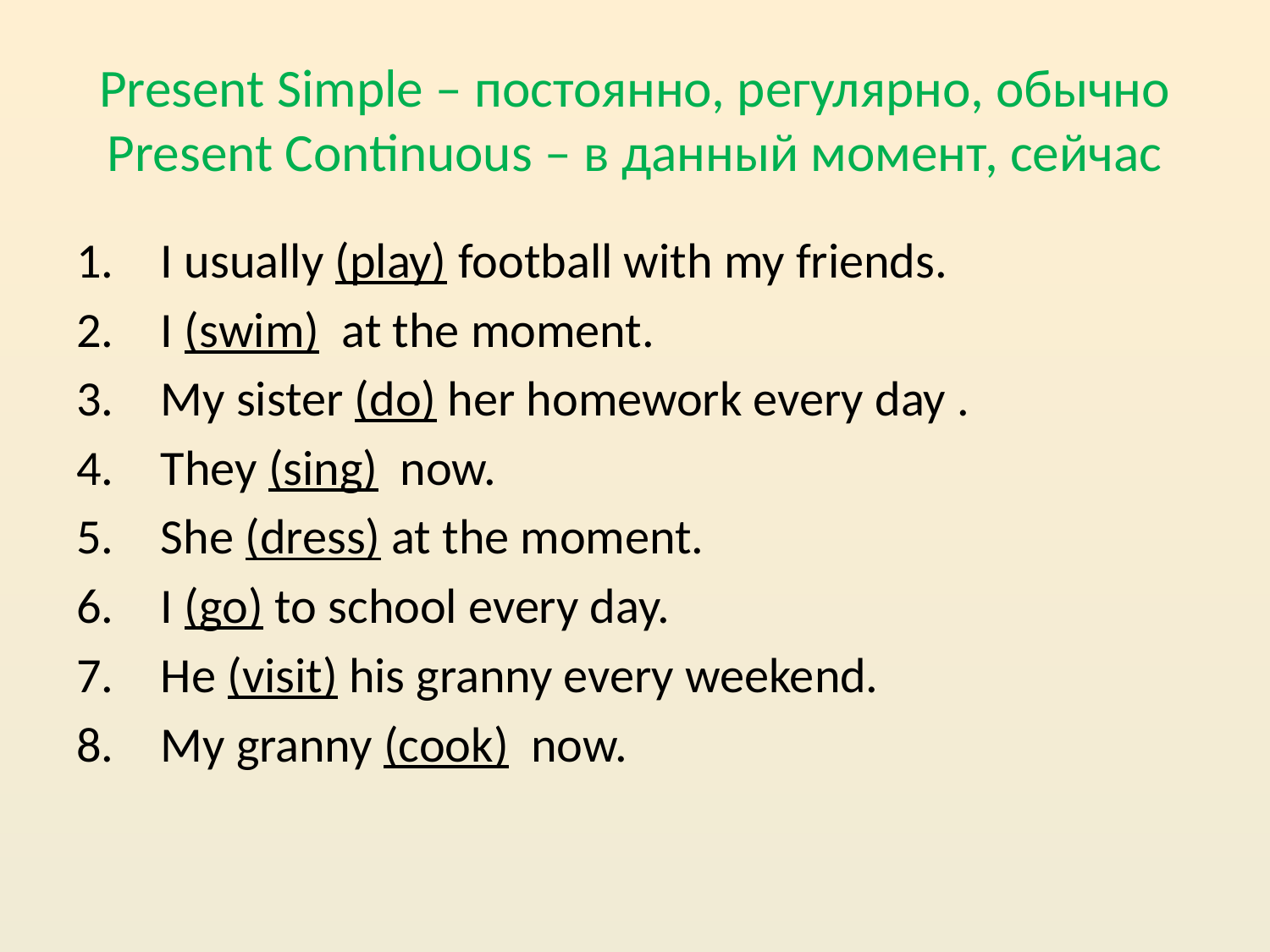

# Present Simple – постоянно, регулярно, обычно Present Continuous – в данный момент, сейчас
I usually (play) football with my friends.
I (swim)  at the moment.
My sister (do) her homework every day .
They (sing)  now.
She (dress) at the moment.
I (go) to school every day.
He (visit) his granny every weekend.
My granny (cook)  now.